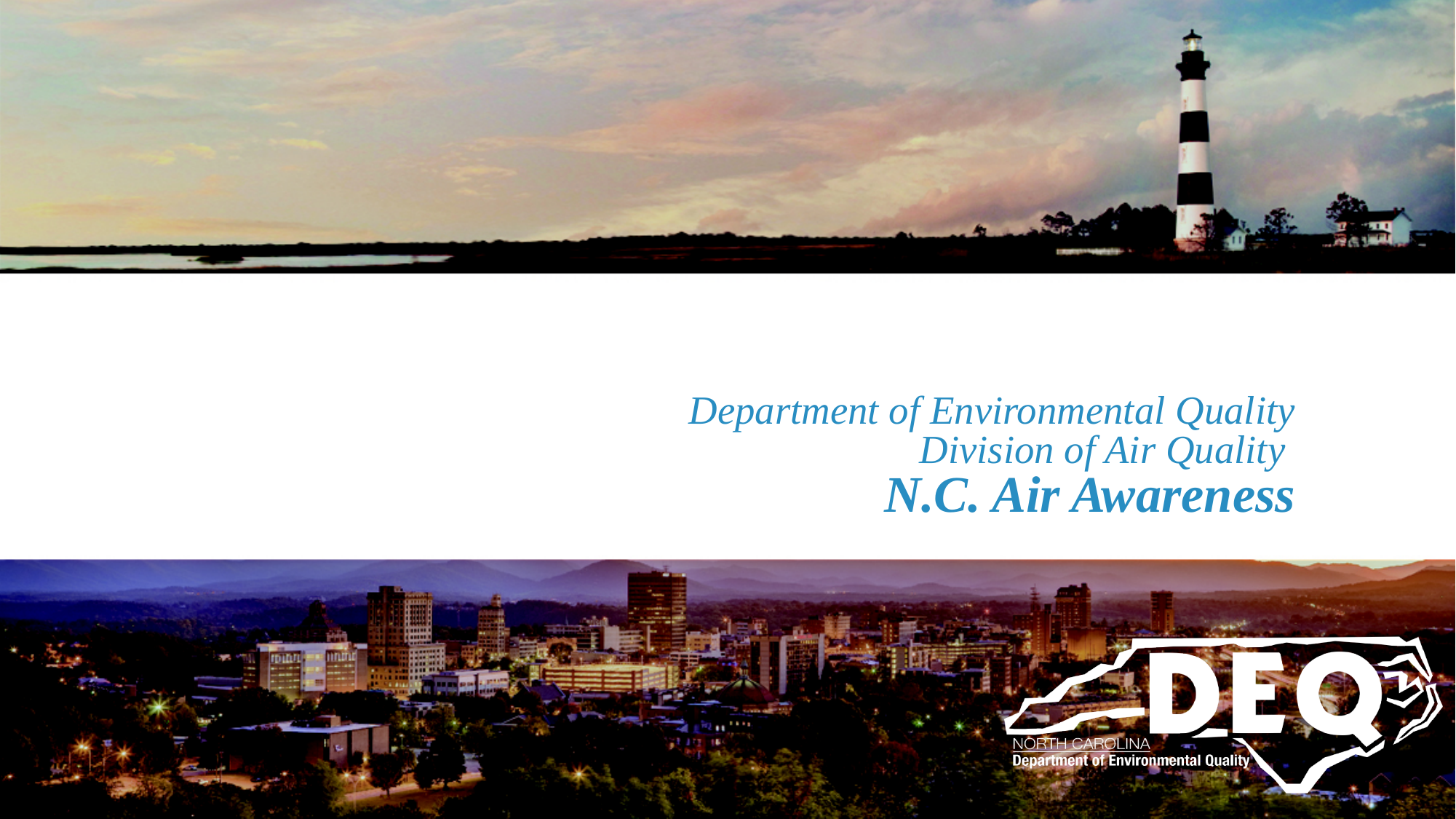

# Department of Environmental Quality Division of Air Quality N.C. Air Awareness